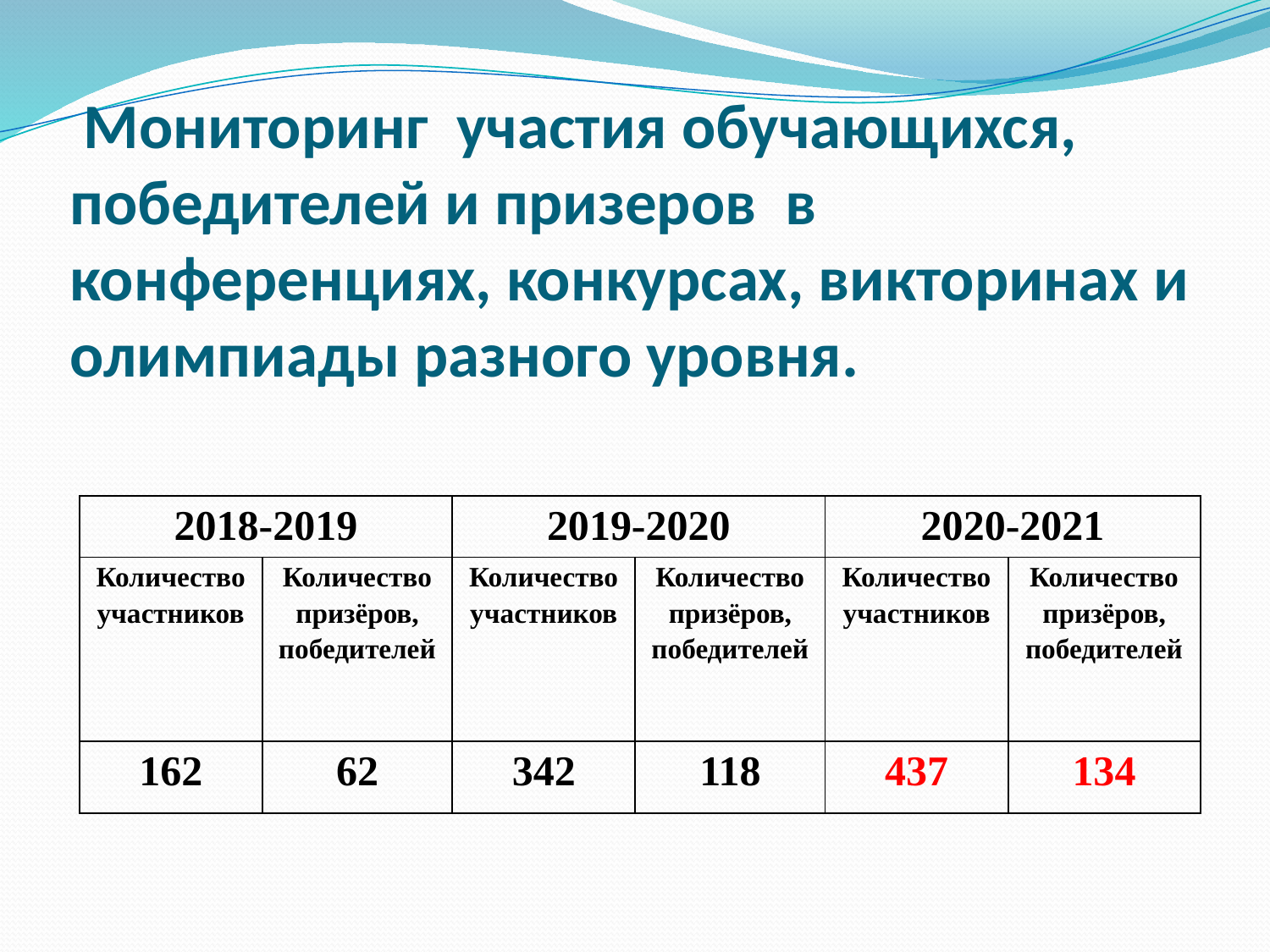

# Мониторинг  участия обучающихся, победителей и призеров  в конференциях, конкурсах, викторинах и олимпиады разного уровня.
| 2018-2019 |  | 2019-2020 |  | 2020-2021 |  |
| --- | --- | --- | --- | --- | --- |
| Количество участников | Количество призёров, победителей | Количество участников | Количество призёров, победителей | Количество участников | Количество призёров, победителей |
| 162 | 62 | 342 | 118 | 437 | 134 |